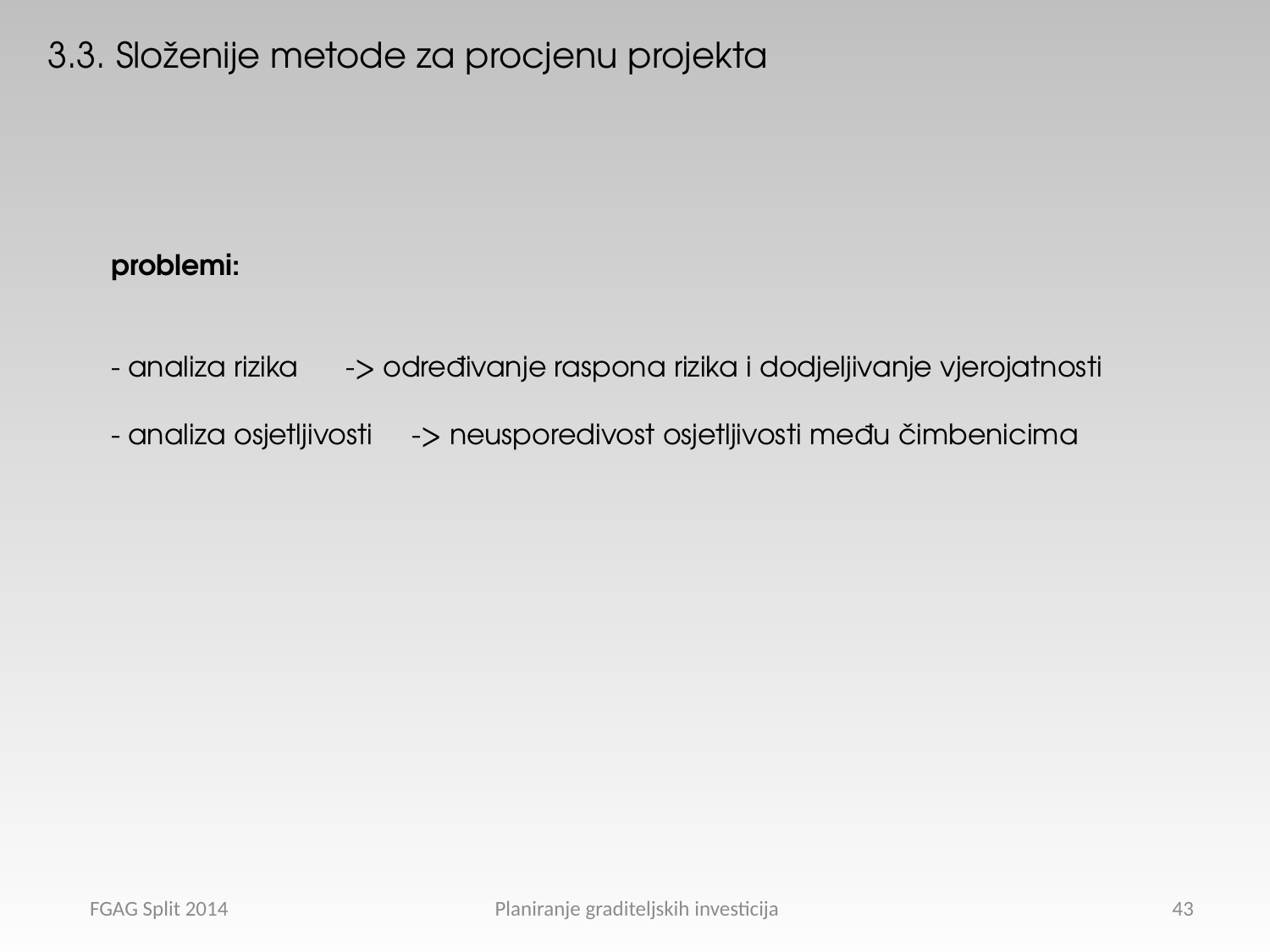

3.3. Složenije metode za procjenu projekta

problemi:

- analiza rizika      -> određivanje raspona rizika i dodjeljivanje vjerojatnosti

- analiza osjetljivosti     -> neusporedivost osjetljivosti među čimbenicima

FGAG Split 2014                                                       Planiranje graditeljskih investicija
43